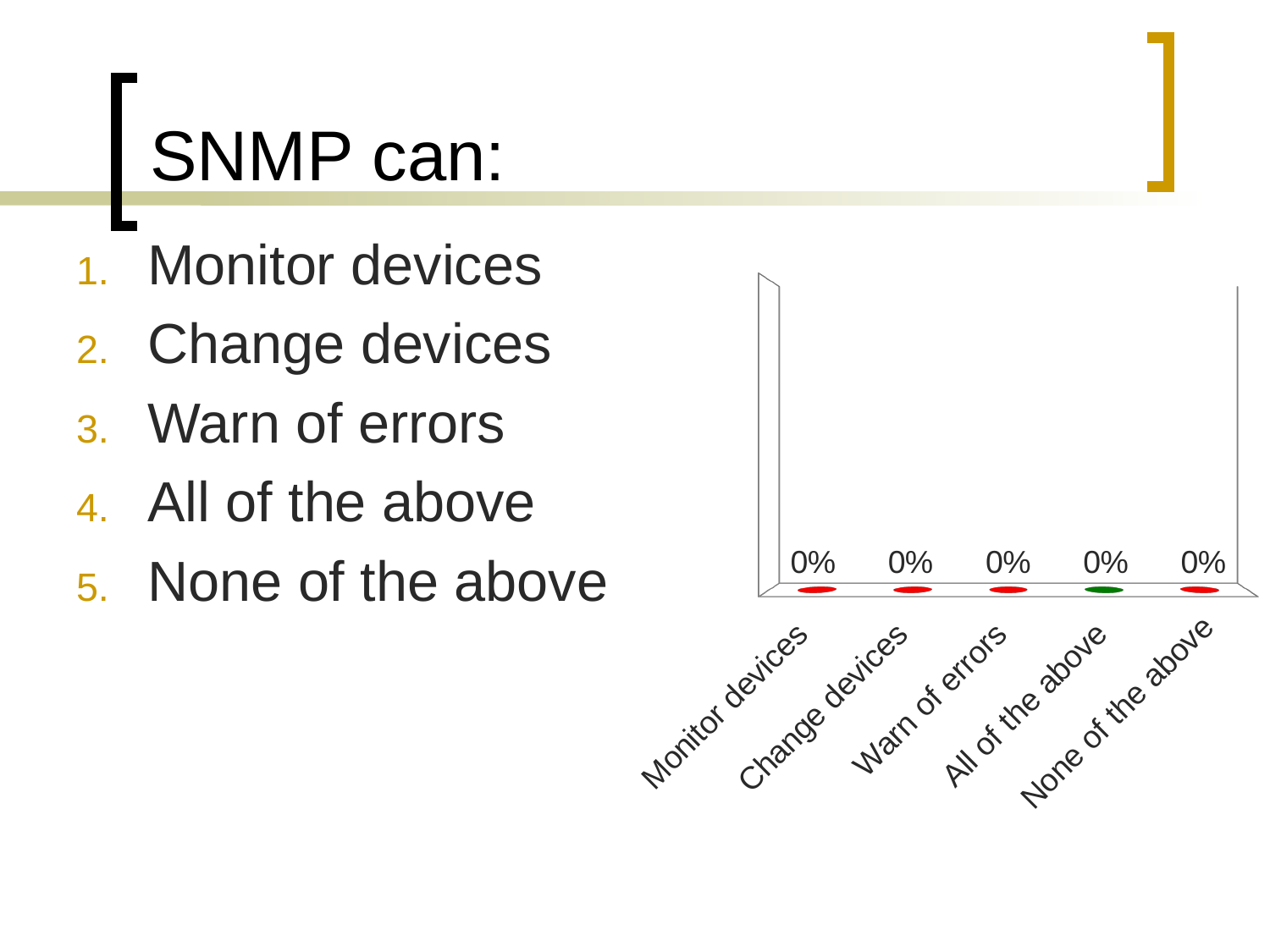

# SNMP can:
Monitor devices
Change devices
Warn of errors
All of the above
None of the above

[unsupported chart]